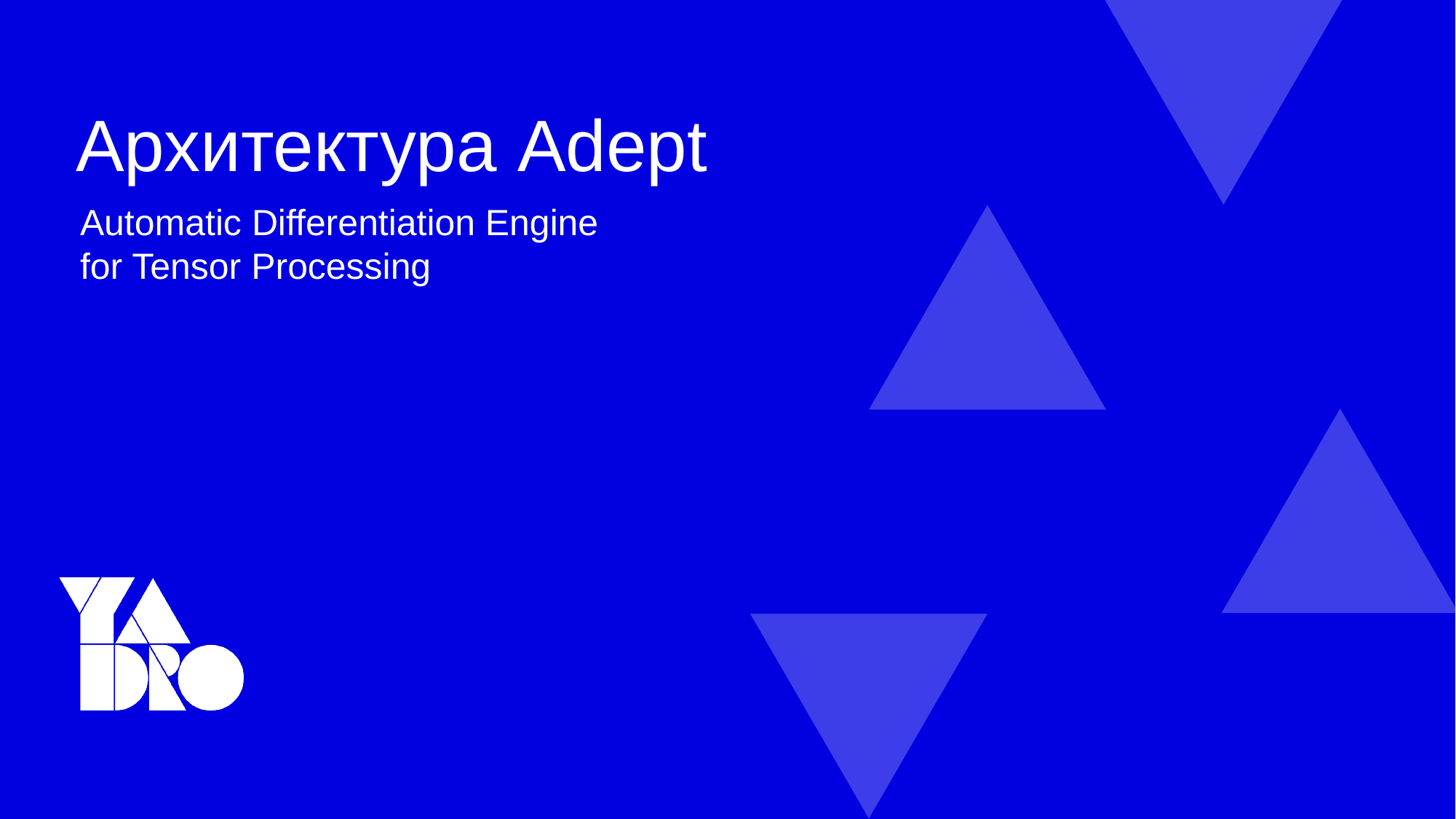

# Архитектура Adept
Automatic Differentiation Engine
for Tensor Processing